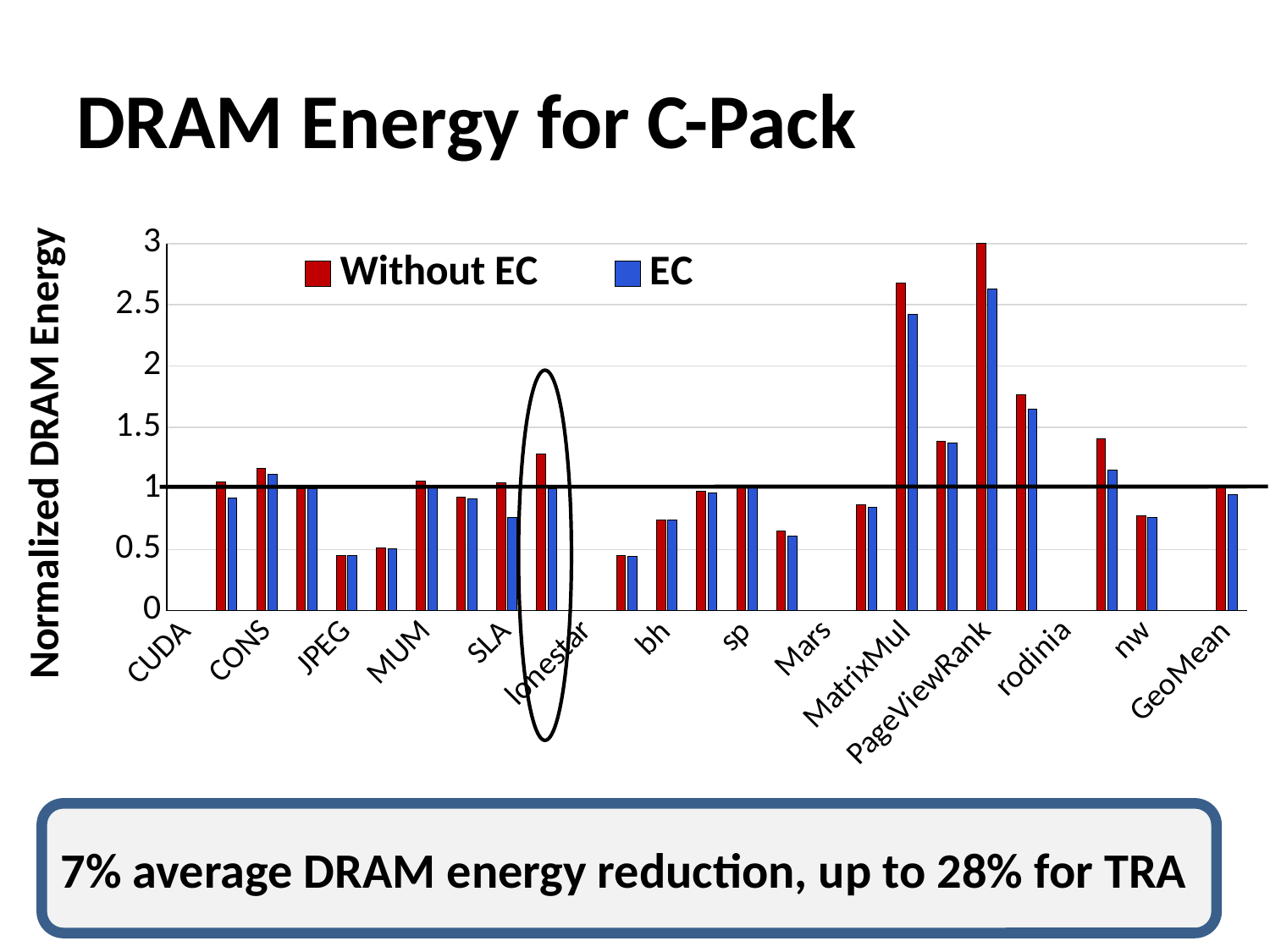

# DRAM Energy for C-Pack

### Chart

| Category | Without EC | EC |
|---|---|---|
| CUDA | None | None |
| BFS | 1.0504057938133236 | 0.9228968870411849 |
| CONS | 1.1610006107562152 | 1.116862187391272 |
| FWT | 1.0000118953968 | 1.0000081136218035 |
| JPEG | 0.4489322017801346 | 0.4477228017077916 |
| LPS | 0.510534846008646 | 0.5093502079409928 |
| MUM | 1.0610056924415134 | 1.0038652106403019 |
| RAY | 0.9263639603861783 | 0.9149537351387291 |
| SLA | 1.0448593645198743 | 0.7601700110931683 |
| TRA | 1.279794367296406 | 0.9985532291818938 |
| lonestar | None | None |
| bfs | 0.45092377515395493 | 0.44076085713764046 |
| bh | 0.7429840808878477 | 0.7389912768237394 |
| mst | 0.9732465200595007 | 0.9606929941390928 |
| sp | 1.0274713750921733 | 1.0191089840209986 |
| sssp | 0.6490569462077571 | 0.6073656226908867 |
| Mars | None | None |
| Kmeans | 0.8655018310398451 | 0.842223460762389 |
| MatrixMul | 2.6804246584995037 | 2.4183988828906426 |
| PageViewCount | 1.3810716381842383 | 1.3729061586622195 |
| PageViewRank | 3.0811417174214815 | 2.6284039362475418 |
| SimilarityScore | 1.7659700152878413 | 1.6501716785335216 |
| rodinia | None | None |
| heartwall | 1.408214581079532 | 1.146825545054326 |
| nw | 0.7788018208858783 | 0.7619250298702865 |
|  | None | None |
| GeoMean | 1.0203726396147164 | 0.949444707250666 |
7% average DRAM energy reduction, up to 28% for TRA
22